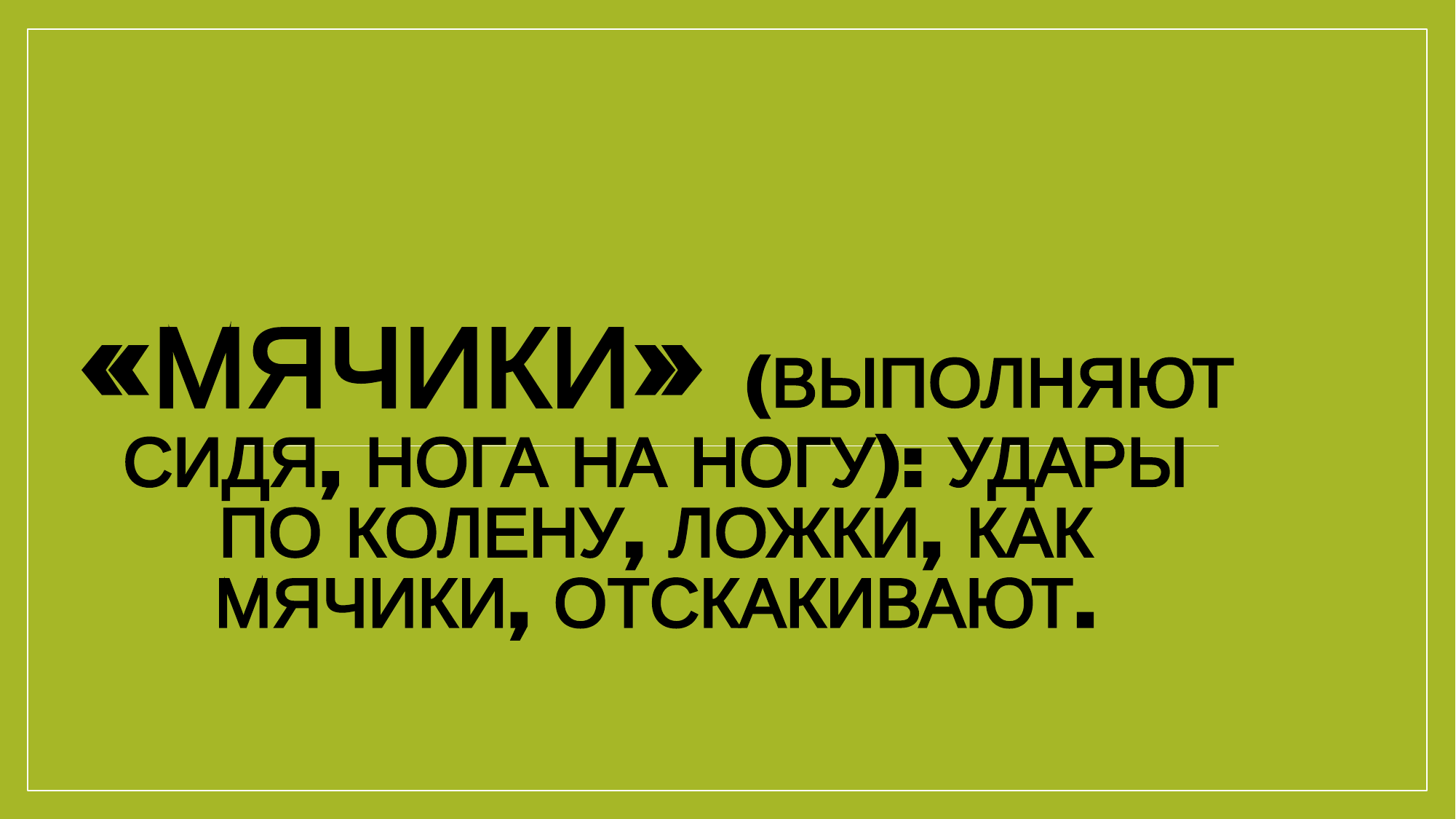

# «Мячики» (выполняют сидя, нога на ногу): Удары по колену, ложки, как мячики, отскакивают.